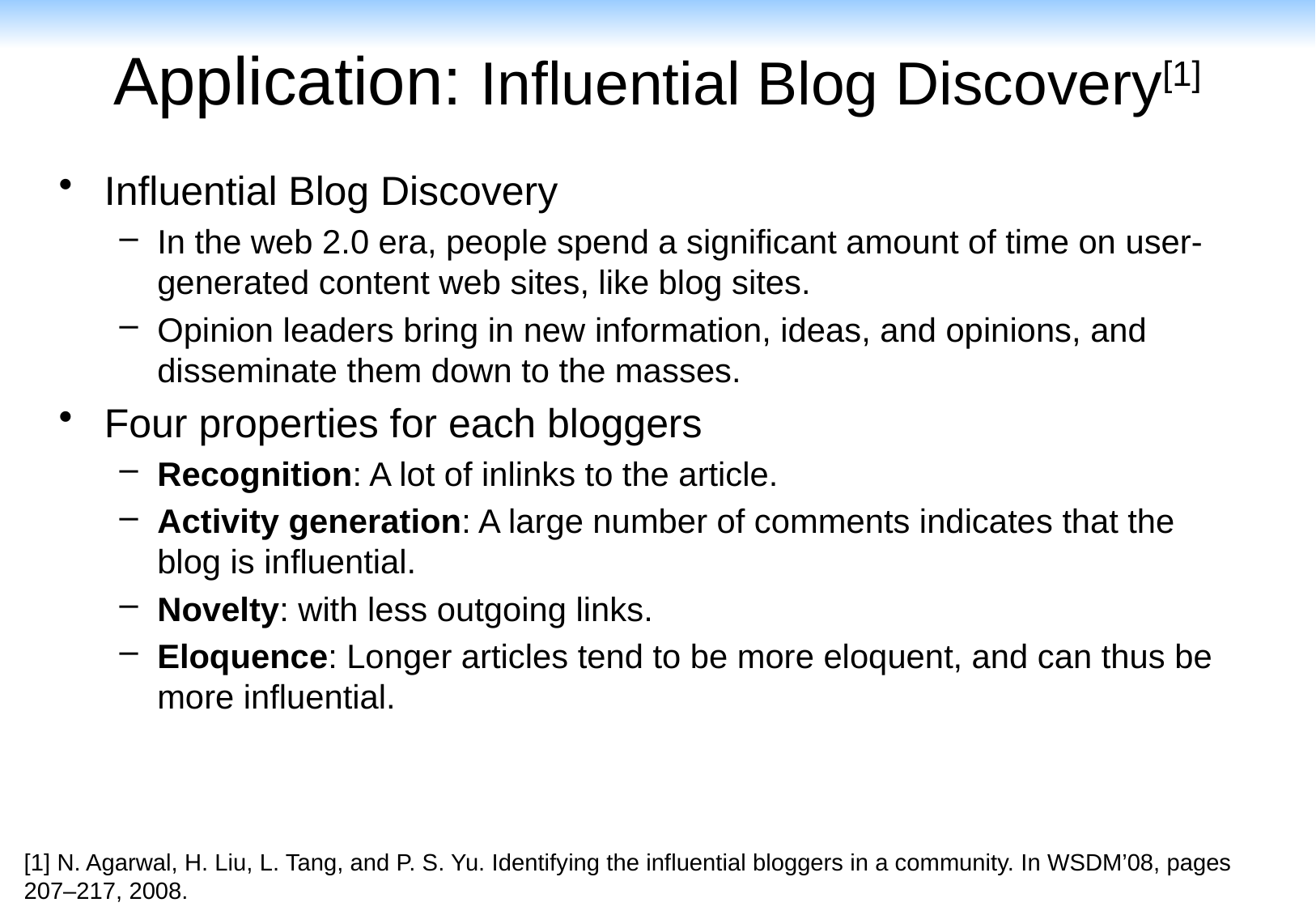

# Application: Influential Blog Discovery[1]
Influential Blog Discovery
In the web 2.0 era, people spend a significant amount of time on user-generated content web sites, like blog sites.
Opinion leaders bring in new information, ideas, and opinions, and disseminate them down to the masses.
Four properties for each bloggers
Recognition: A lot of inlinks to the article.
Activity generation: A large number of comments indicates that the blog is influential.
Novelty: with less outgoing links.
Eloquence: Longer articles tend to be more eloquent, and can thus be more influential.
[1] N. Agarwal, H. Liu, L. Tang, and P. S. Yu. Identifying the influential bloggers in a community. In WSDM’08, pages 207–217, 2008.